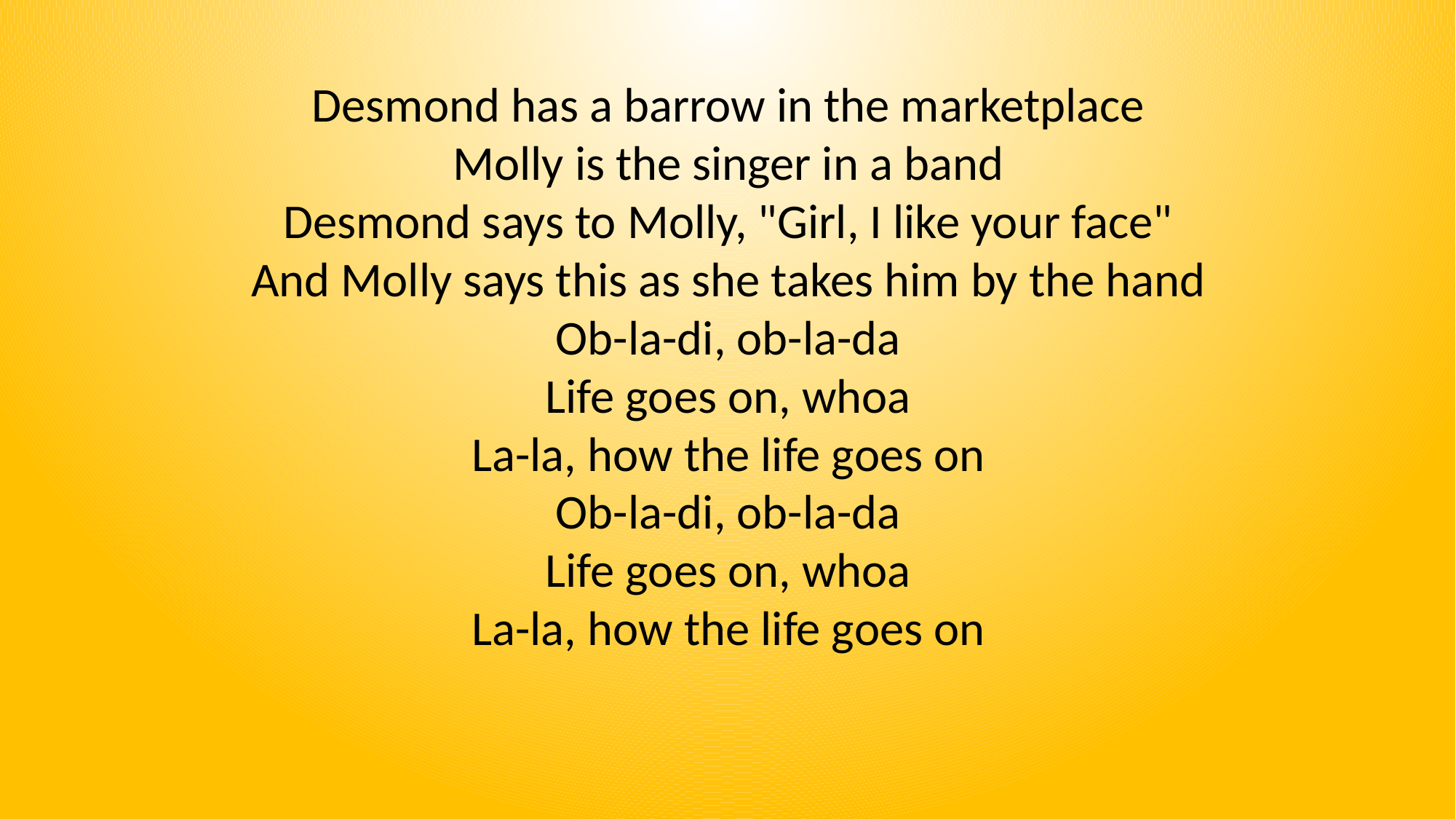

Desmond has a barrow in the marketplace
Molly is the singer in a band
Desmond says to Molly, "Girl, I like your face"
And Molly says this as she takes him by the hand
Ob-la-di, ob-la-da
Life goes on, whoa
La-la, how the life goes on
Ob-la-di, ob-la-da
Life goes on, whoa
La-la, how the life goes on